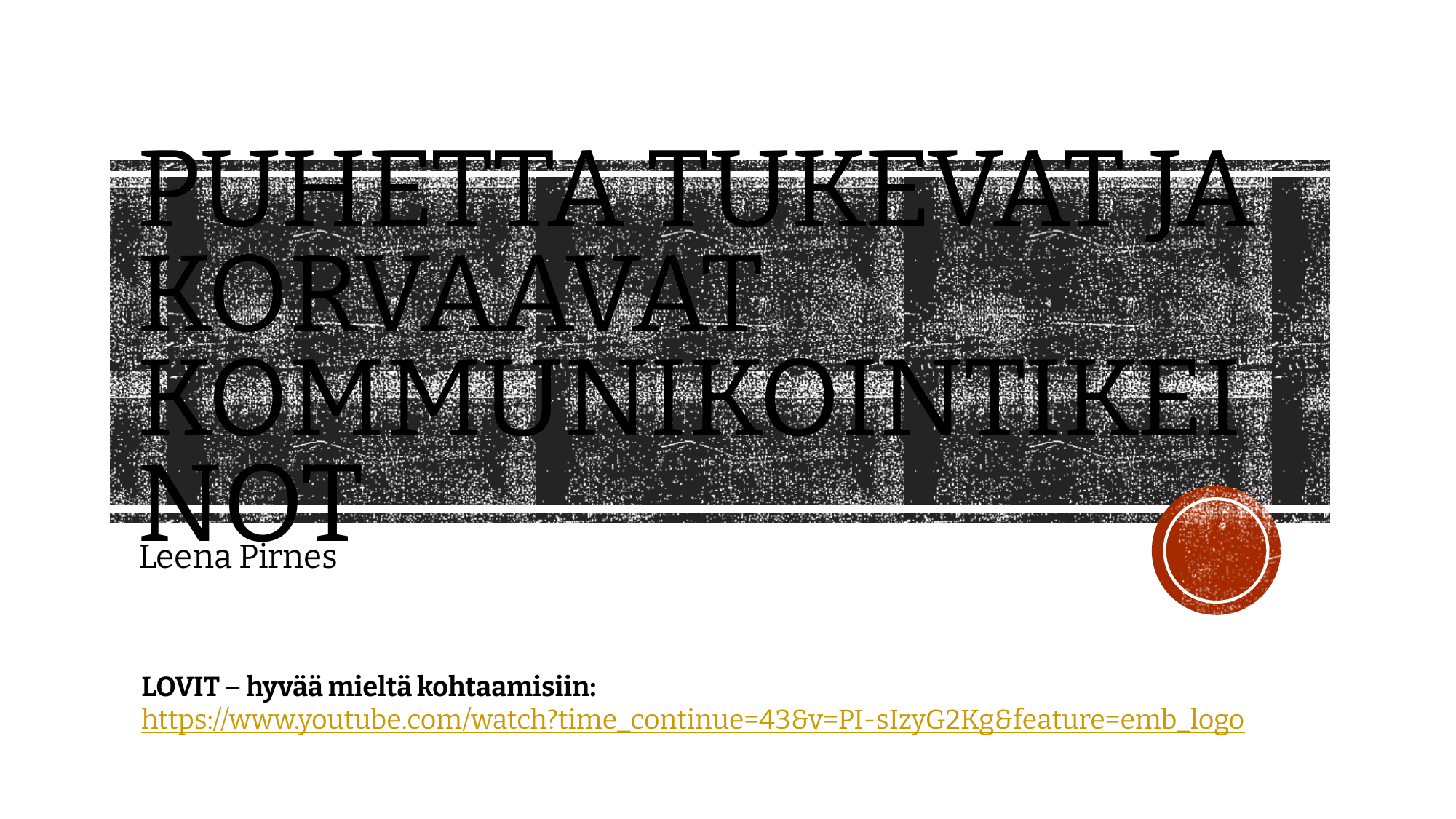

# Puhetta tukevat ja korvaavat kommunikointikeinot
Leena Pirnes
LOVIT – hyvää mieltä kohtaamisiin:
https://www.youtube.com/watch?time_continue=43&v=PI-sIzyG2Kg&feature=emb_logo